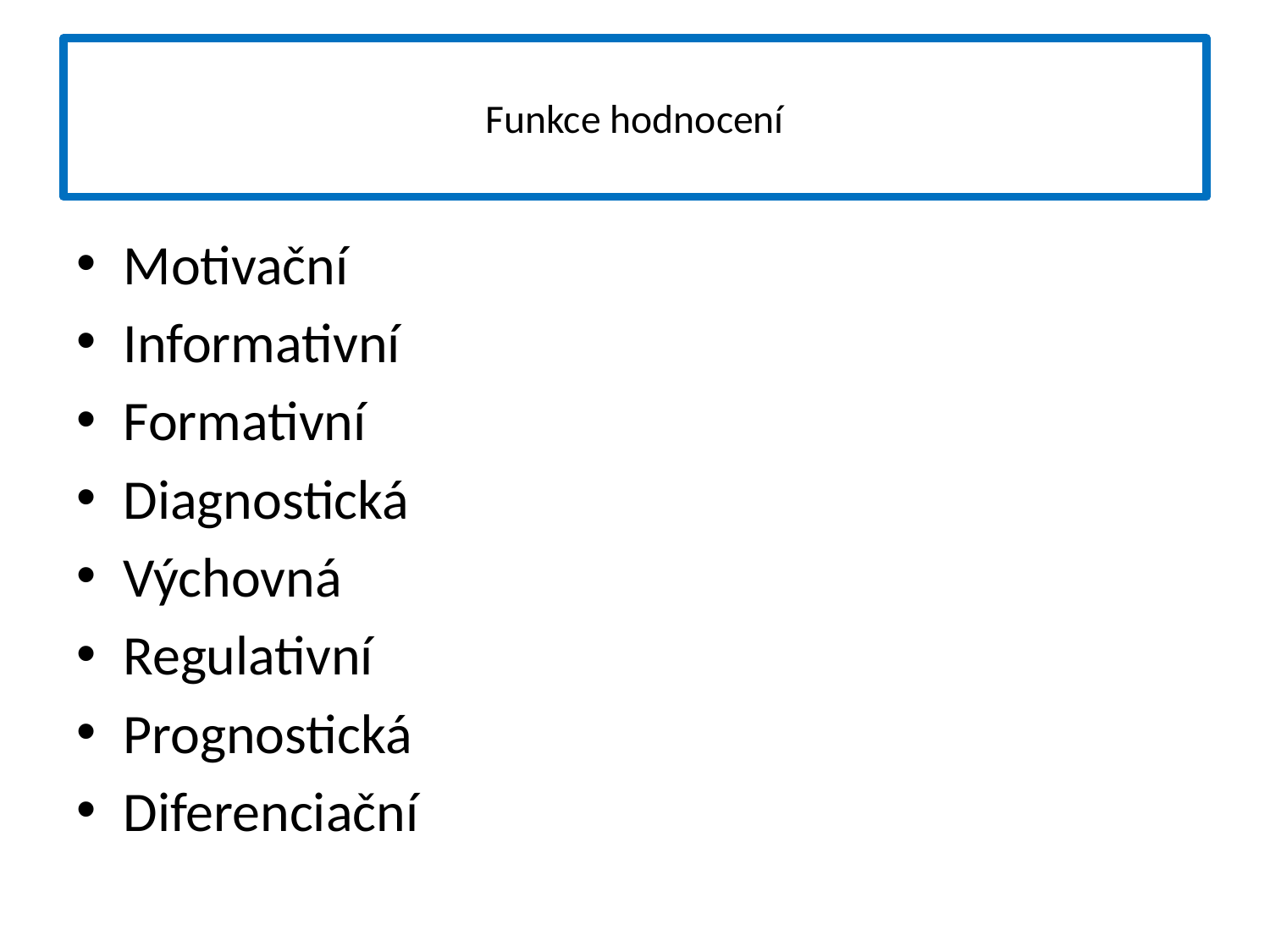

# Funkce hodnocení
Motivační
Informativní
Formativní
Diagnostická
Výchovná
Regulativní
Prognostická
Diferenciační